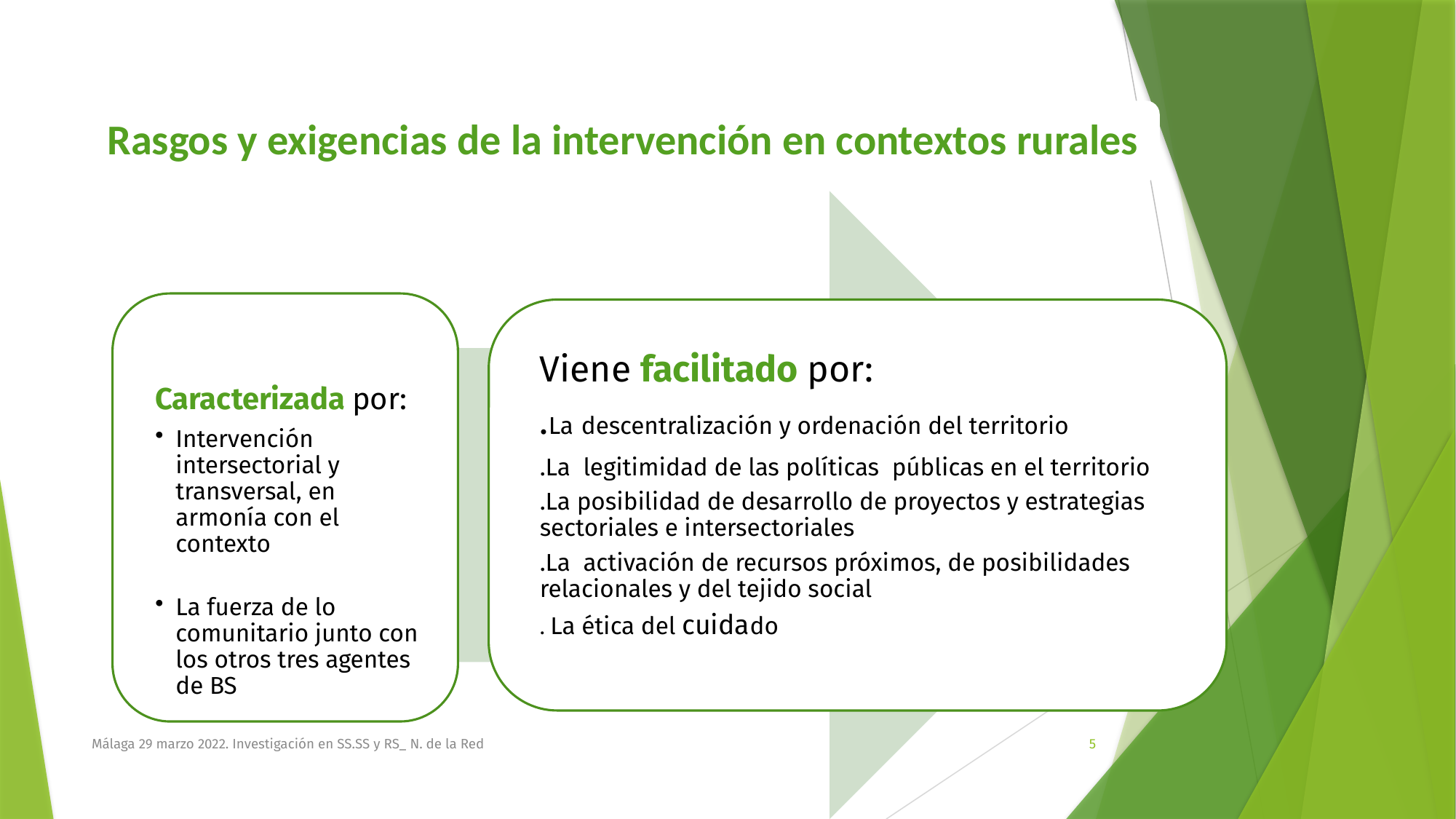

Rasgos y exigencias de la intervención en contextos rurales

Caracterizada por:
Intervención intersectorial y transversal, en armonía con el contexto

La fuerza de lo comunitario junto con los otros tres agentes de BS

Viene facilitado por:
.La descentralización y ordenación del territorio
.La  legitimidad de las políticas  públicas en el territorio
.La posibilidad de desarrollo de proyectos y estrategias sectoriales e intersectoriales
.La  activación de recursos próximos, de posibilidades relacionales y del tejido social
. La ética del cuidado

Málaga 29 marzo 2022. Investigación en SS.SS y RS_ N. de la Red
5